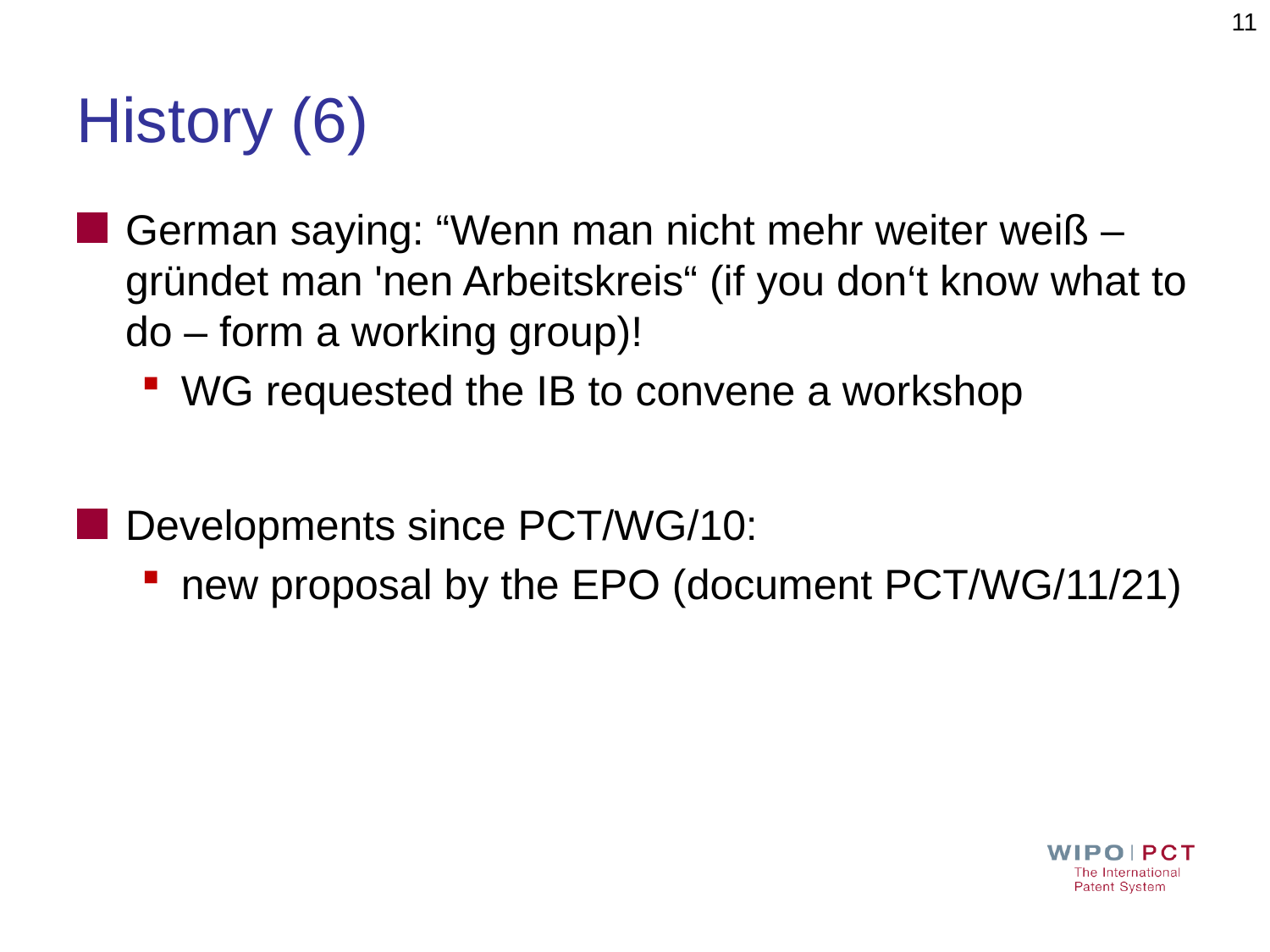

11
# History (6)
German saying: “Wenn man nicht mehr weiter weiß – gründet man 'nen Arbeitskreis“ (if you don‘t know what to do – form a working group)!
WG requested the IB to convene a workshop

Developments since PCT/WG/10:
new proposal by the EPO (document PCT/WG/11/21)